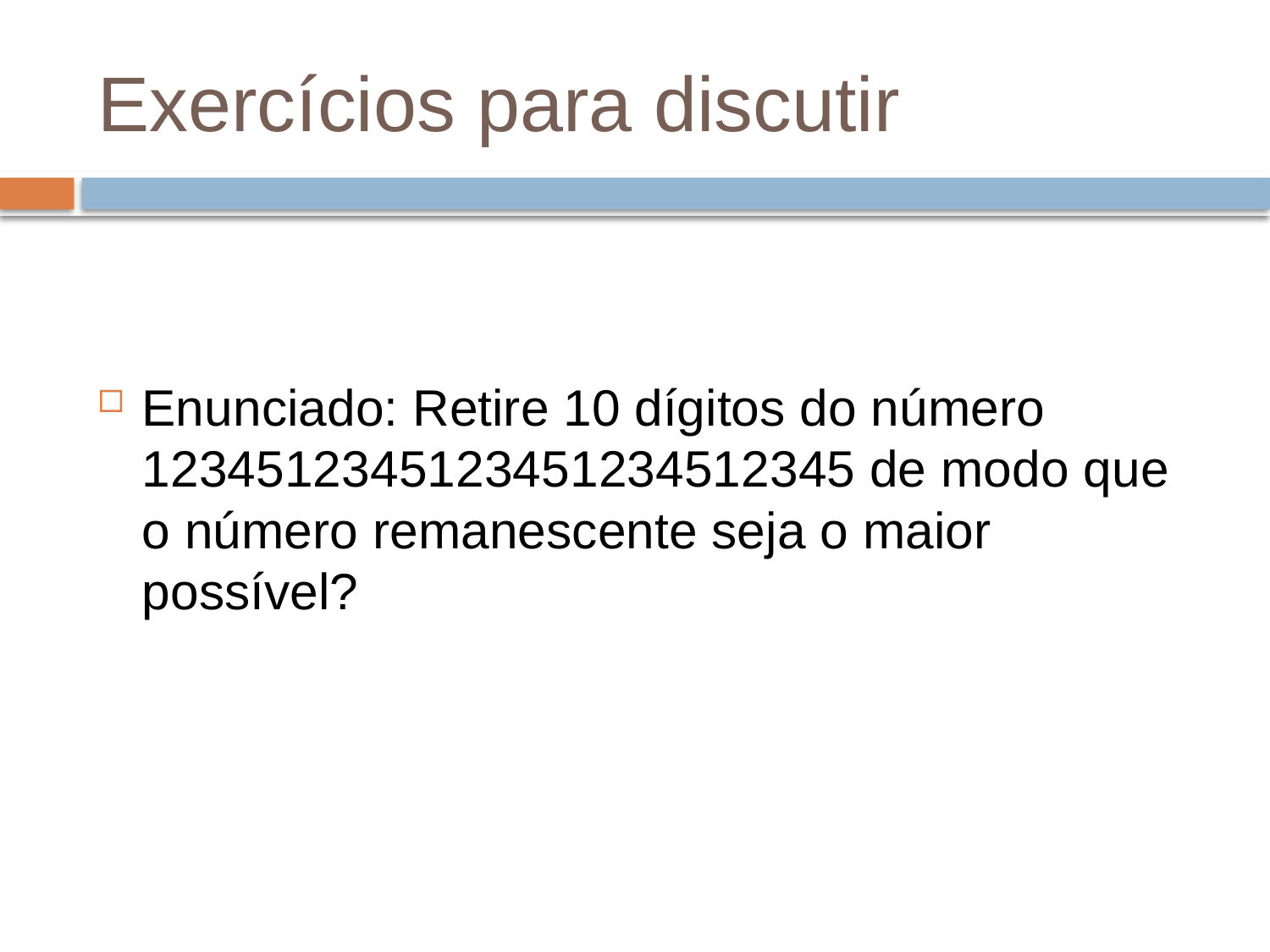

# Exercícios para discutir
Enunciado: Retire 10 dígitos do número 1234512345123451234512345 de modo que o número remanescente seja o maior possível?